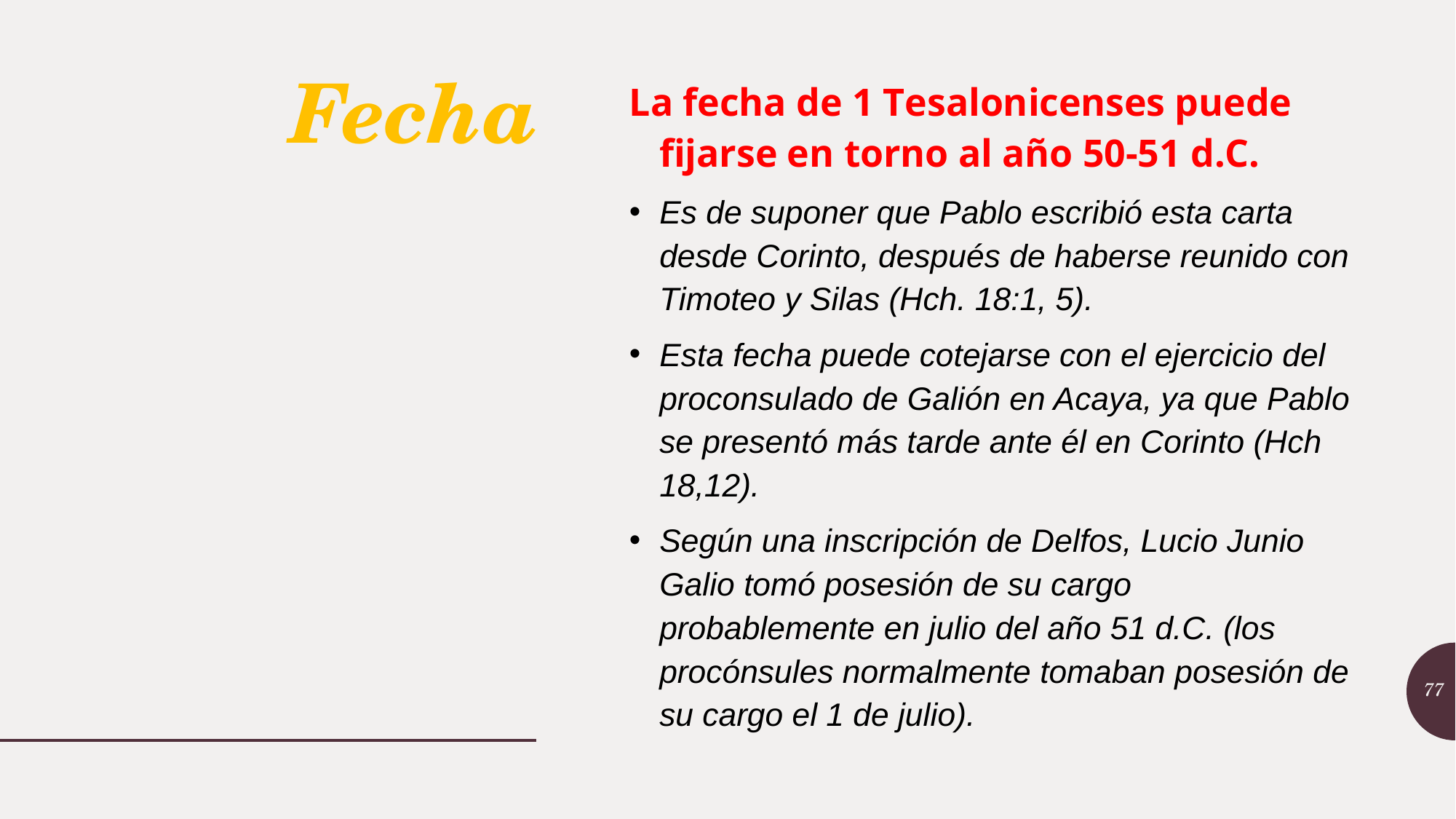

# Fecha
La fecha de 1 Tesalonicenses puede fijarse en torno al año 50-51 d.C.
Es de suponer que Pablo escribió esta carta desde Corinto, después de haberse reunido con Timoteo y Silas (Hch. 18:1, 5).
Esta fecha puede cotejarse con el ejercicio del proconsulado de Galión en Acaya, ya que Pablo se presentó más tarde ante él en Corinto (Hch 18,12).
Según una inscripción de Delfos, Lucio Junio Galio tomó posesión de su cargo probablemente en julio del año 51 d.C. (los procónsules normalmente tomaban posesión de su cargo el 1 de julio).
77